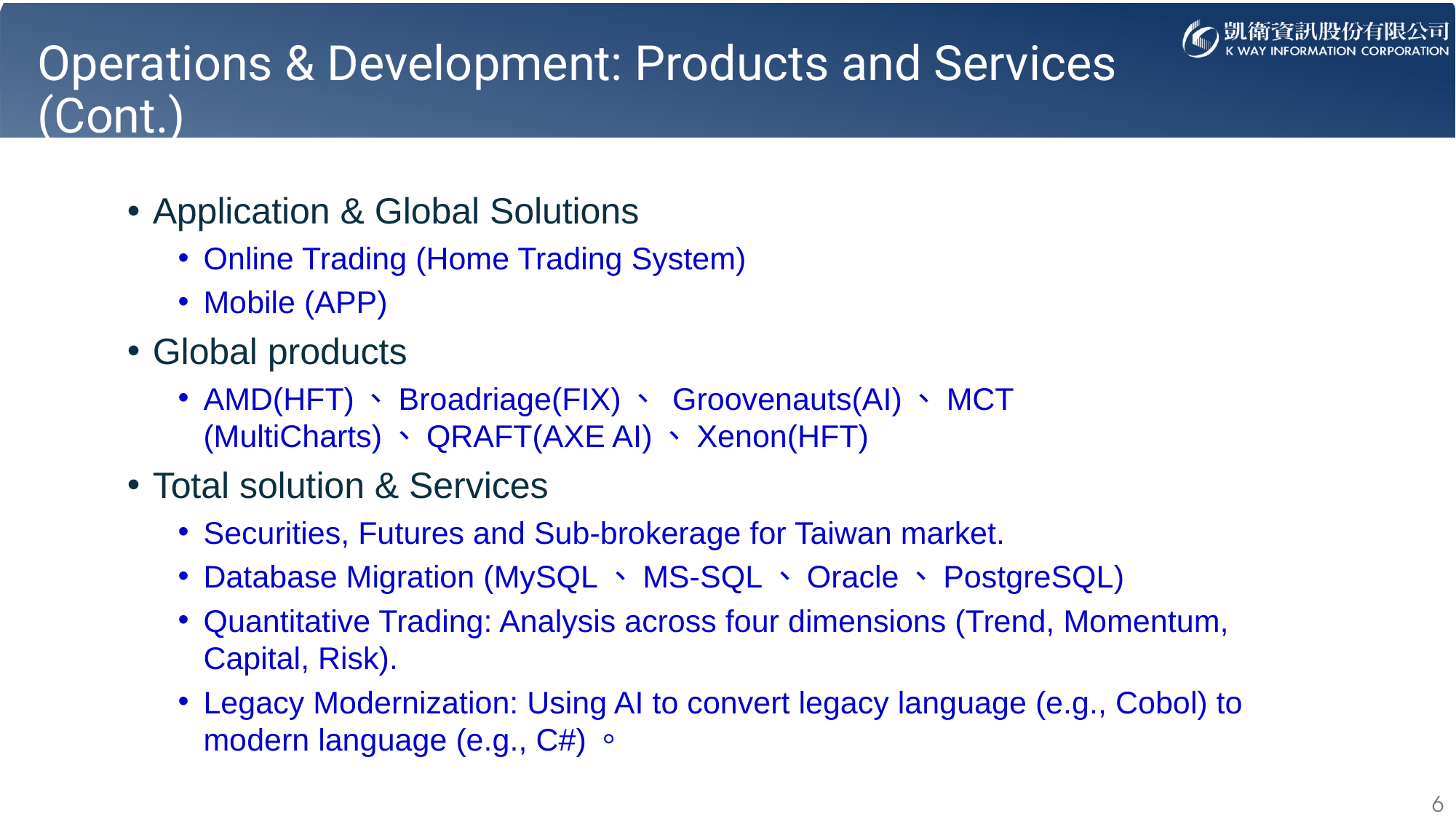

# Operations & Development: Products and Services (Cont.)
Application & Global Solutions
Online Trading (Home Trading System)
Mobile (APP)
Global products
AMD(HFT)、Broadriage(FIX)、 Groovenauts(AI)、MCT (MultiCharts)、QRAFT(AXE AI)、Xenon(HFT)
Total solution & Services
Securities, Futures and Sub-brokerage for Taiwan market.
Database Migration (MySQL、MS-SQL、Oracle、PostgreSQL)
Quantitative Trading: Analysis across four dimensions (Trend, Momentum, Capital, Risk).
Legacy Modernization: Using AI to convert legacy language (e.g., Cobol) to modern language (e.g., C#)。

6